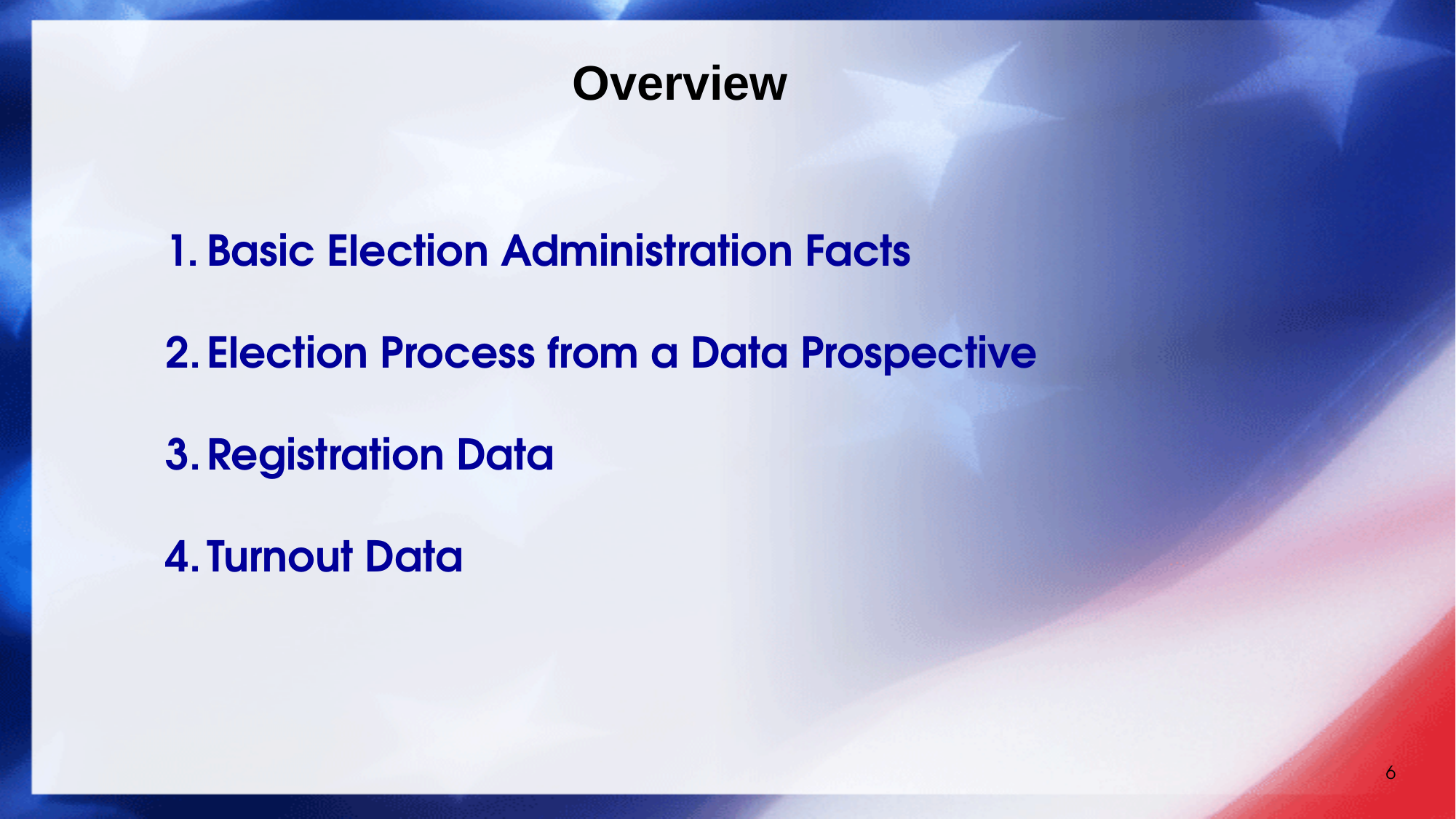

Overview
Basic Election Administration Facts

Election Process from a Data Prospective

Registration Data

Turnout Data

6